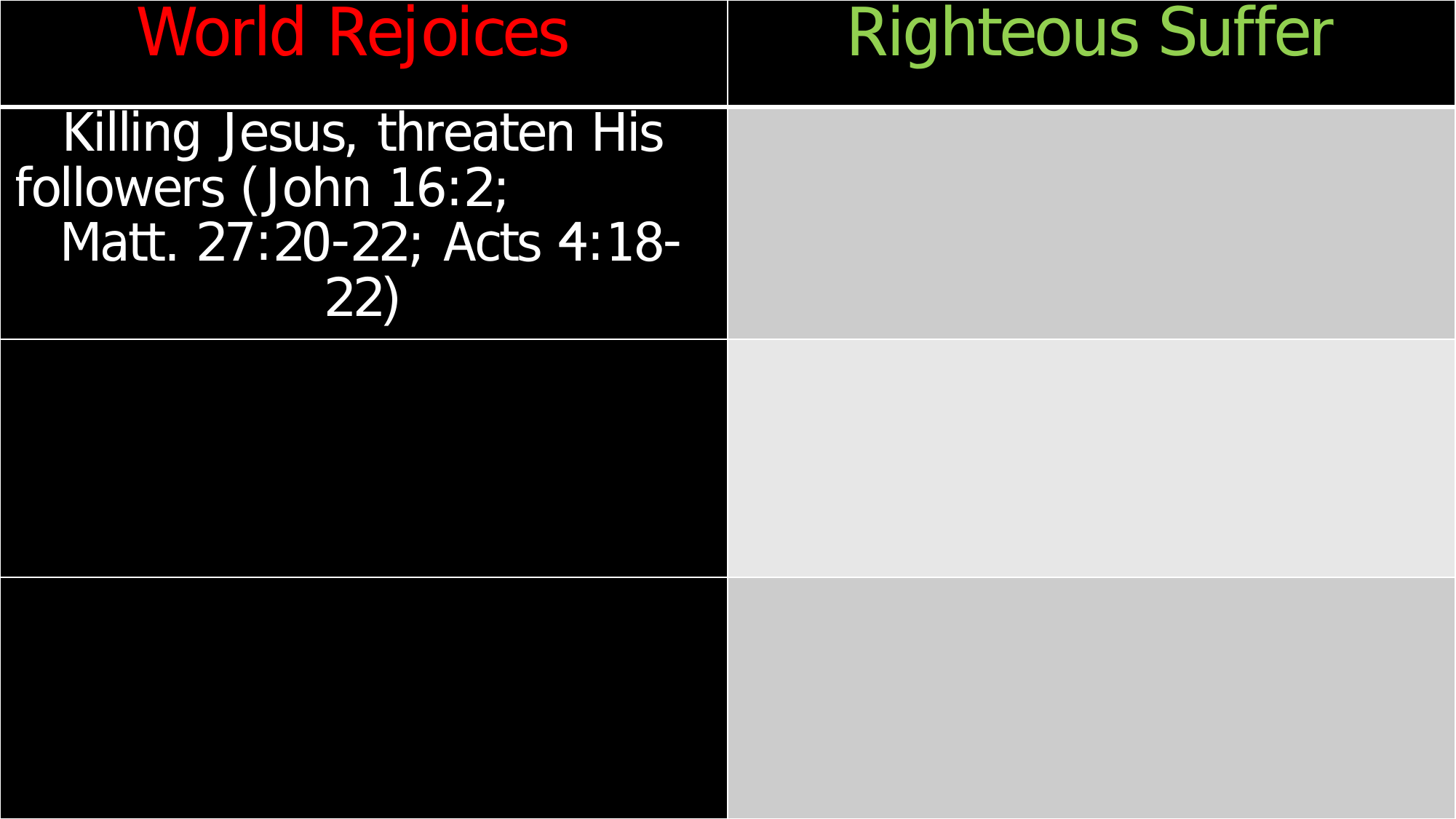

| World Rejoices | Righteous Suffer |
| --- | --- |
| Killing Jesus, threaten His followers (John 16:2; Matt. 27:20-22; Acts 4:18-22) |  |
|  |  |
|  |  |